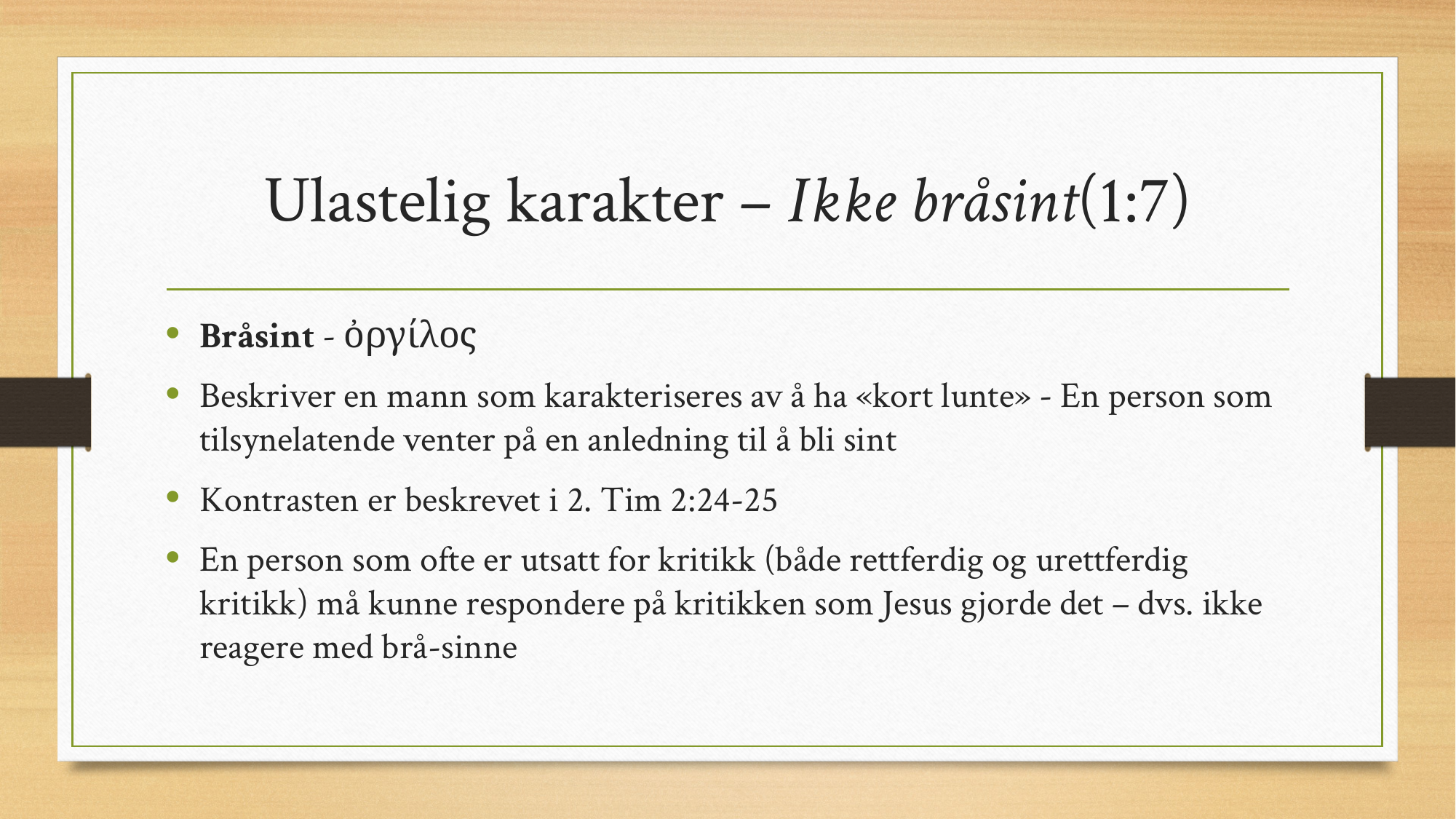

# Ulastelig karakter – Ikke bråsint(1:7)
Bråsint - ὀργίλος
Beskriver en mann som karakteriseres av å ha «kort lunte» - En person som tilsynelatende venter på en anledning til å bli sint
Kontrasten er beskrevet i 2. Tim 2:24-25
En person som ofte er utsatt for kritikk (både rettferdig og urettferdig kritikk) må kunne respondere på kritikken som Jesus gjorde det – dvs. ikke reagere med brå-sinne